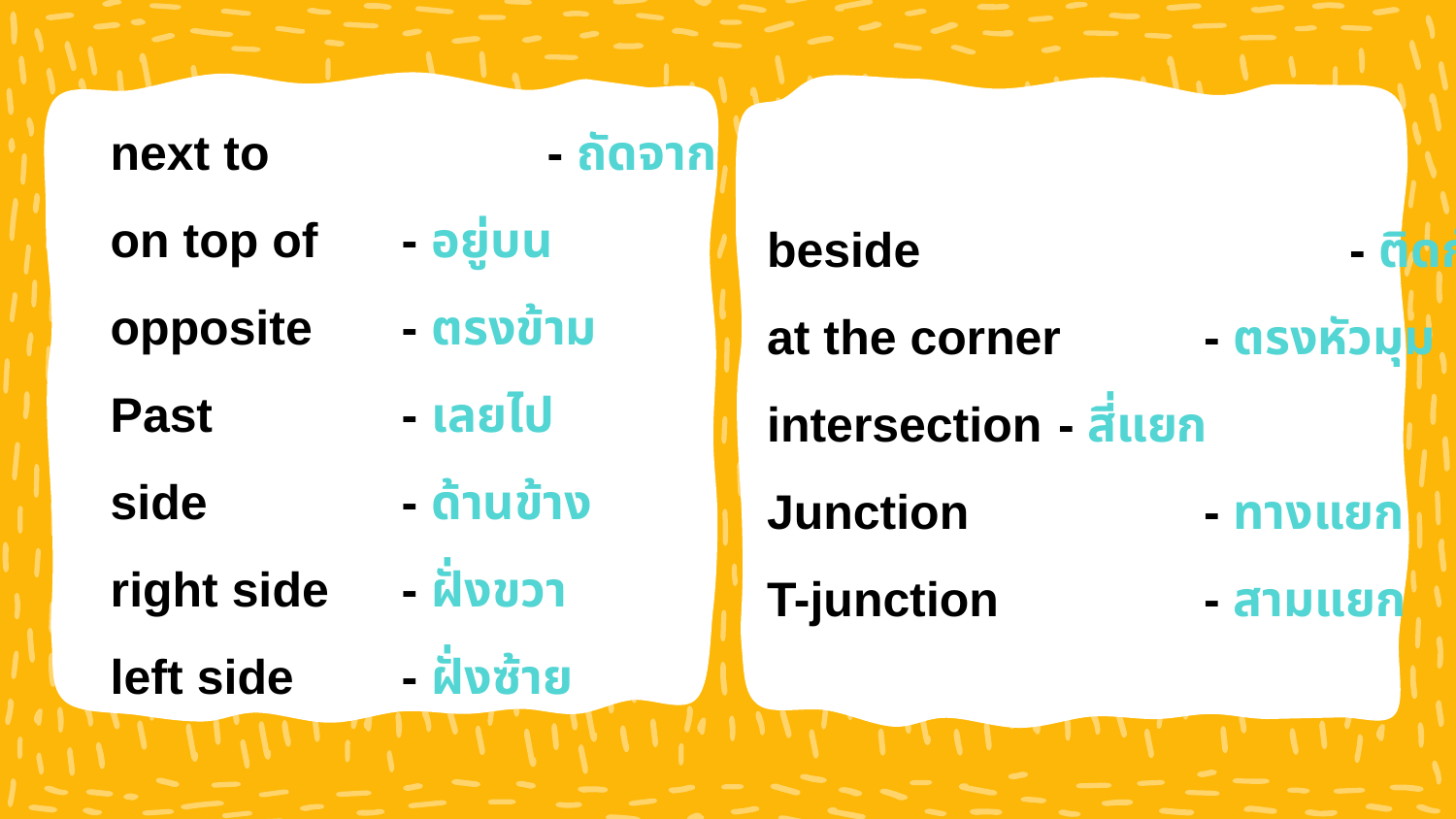

next to		- ถัดจาก
on top of	- อยู่บน
opposite	- ตรงข้าม
Past		- เลยไป
side		- ด้านข้าง
right side	- ฝั่งขวา
left side	- ฝั่งซ้าย
beside 			- ติดกับ
at the corner	- ตรงหัวมุม
intersection	- สี่แยก
Junction 		- ทางแยก
T-junction 		- สามแยก